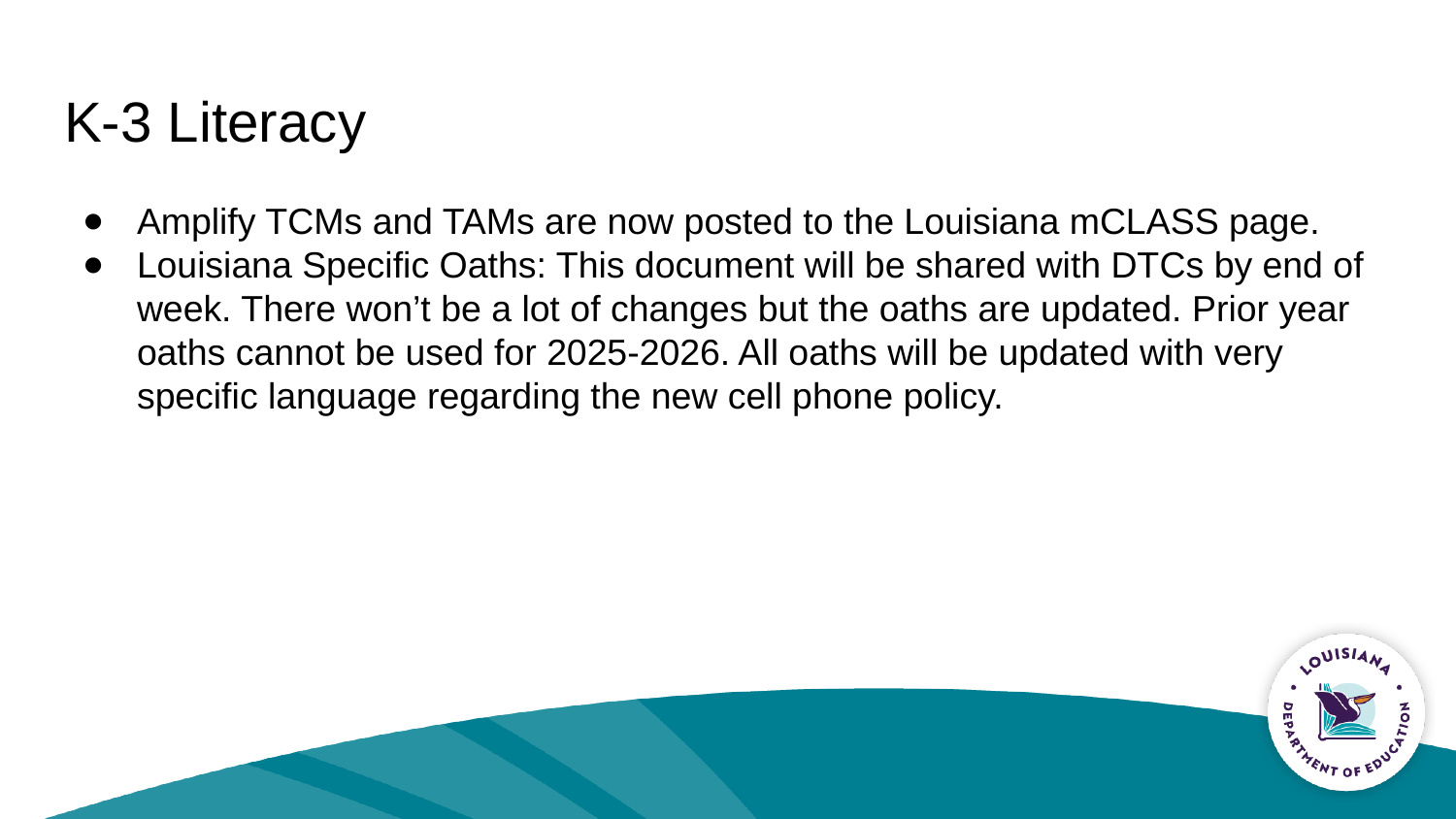

# K-3 Literacy
Amplify TCMs and TAMs are now posted to the Louisiana mCLASS page.
Louisiana Specific Oaths: This document will be shared with DTCs by end of week. There won’t be a lot of changes but the oaths are updated. Prior year oaths cannot be used for 2025-2026. All oaths will be updated with very specific language regarding the new cell phone policy.